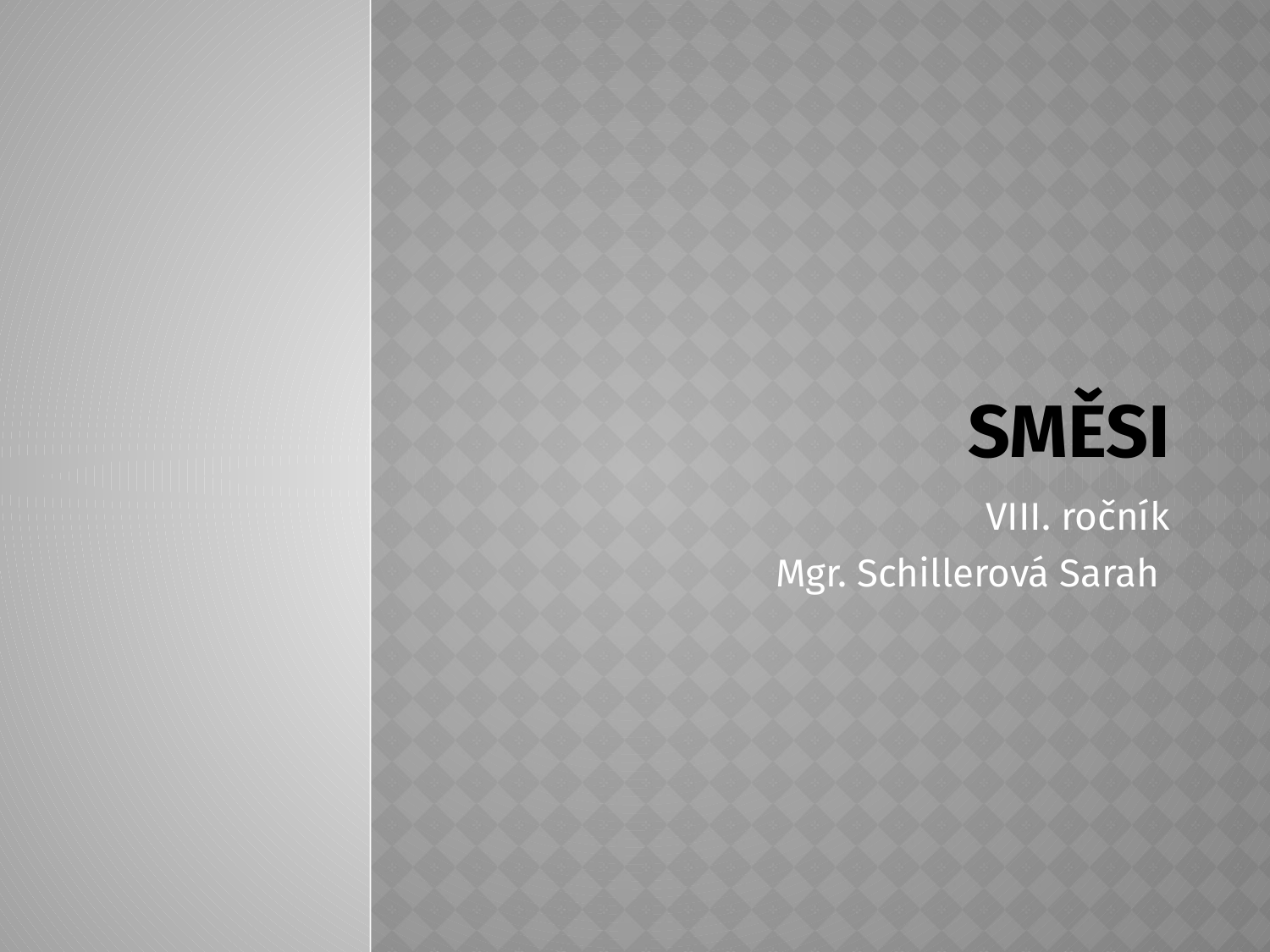

# SMĚSI
VIII. ročník
Mgr. Schillerová Sarah